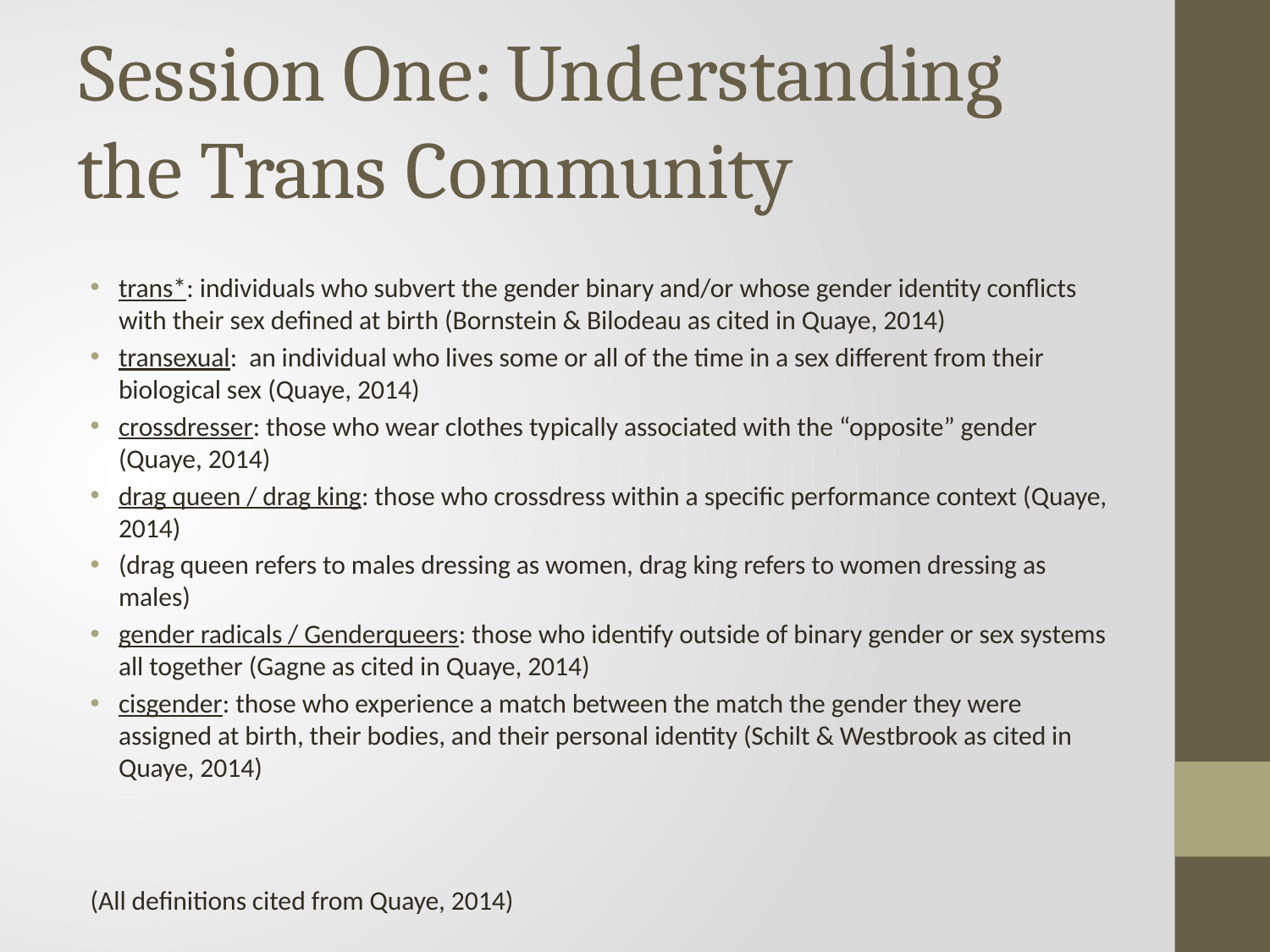

# Session One: Understanding the Trans Community
trans*: individuals who subvert the gender binary and/or whose gender identity conflicts with their sex defined at birth (Bornstein & Bilodeau as cited in Quaye, 2014)
transexual:  an individual who lives some or all of the time in a sex different from their biological sex (Quaye, 2014)
crossdresser: those who wear clothes typically associated with the “opposite” gender (Quaye, 2014)
drag queen / drag king: those who crossdress within a specific performance context (Quaye, 2014)
(drag queen refers to males dressing as women, drag king refers to women dressing as males)
gender radicals / Genderqueers: those who identify outside of binary gender or sex systems all together (Gagne as cited in Quaye, 2014)
cisgender: those who experience a match between the match the gender they were assigned at birth, their bodies, and their personal identity (Schilt & Westbrook as cited in Quaye, 2014)
(All definitions cited from Quaye, 2014)